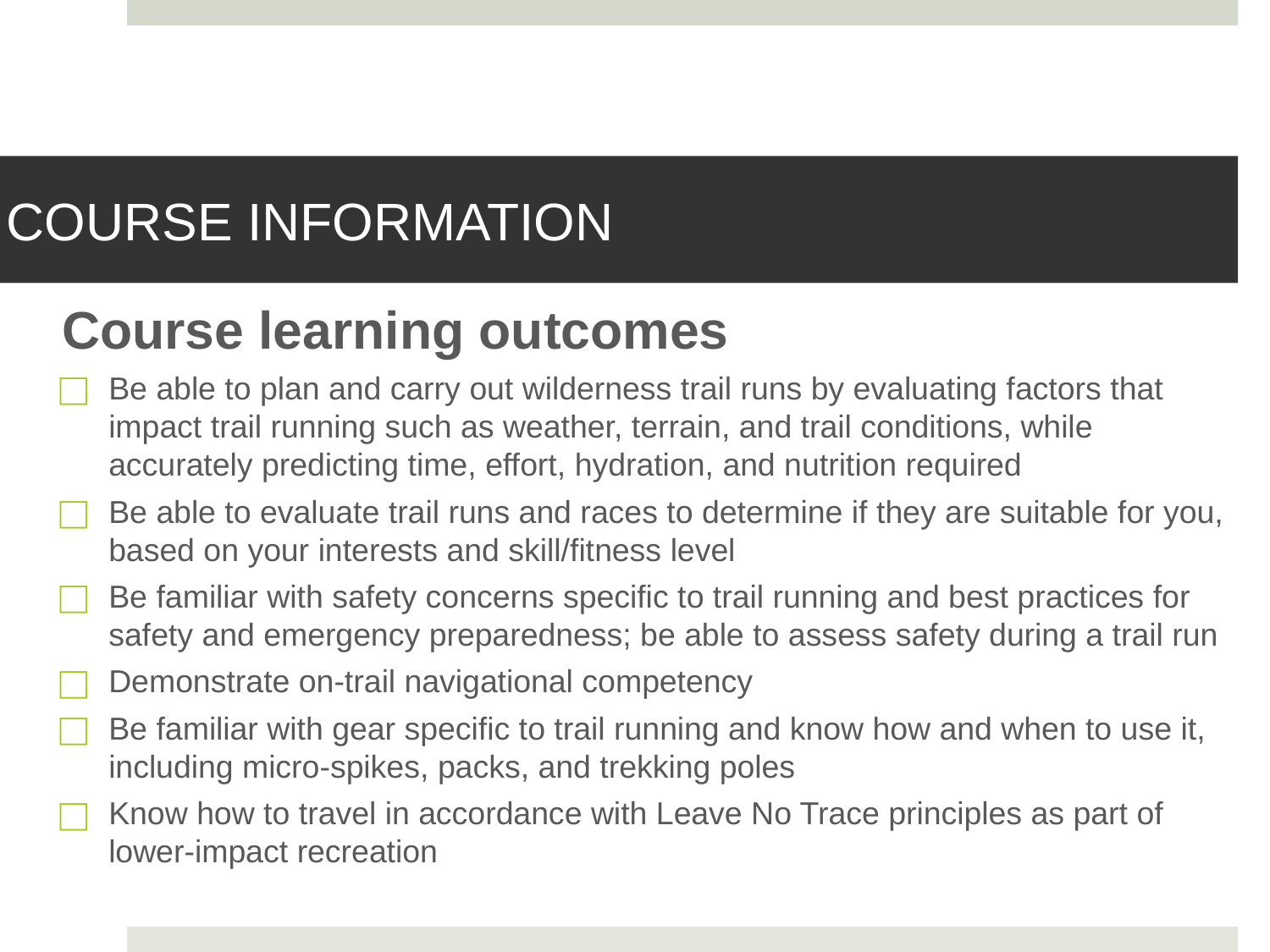

# COURSE INFORMATION
Course learning outcomes
Be able to plan and carry out wilderness trail runs by evaluating factors that impact trail running such as weather, terrain, and trail conditions, while accurately predicting time, effort, hydration, and nutrition required
Be able to evaluate trail runs and races to determine if they are suitable for you, based on your interests and skill/fitness level
Be familiar with safety concerns specific to trail running and best practices for safety and emergency preparedness; be able to assess safety during a trail run
Demonstrate on-trail navigational competency
Be familiar with gear specific to trail running and know how and when to use it, including micro-spikes, packs, and trekking poles
Know how to travel in accordance with Leave No Trace principles as part of lower-impact recreation